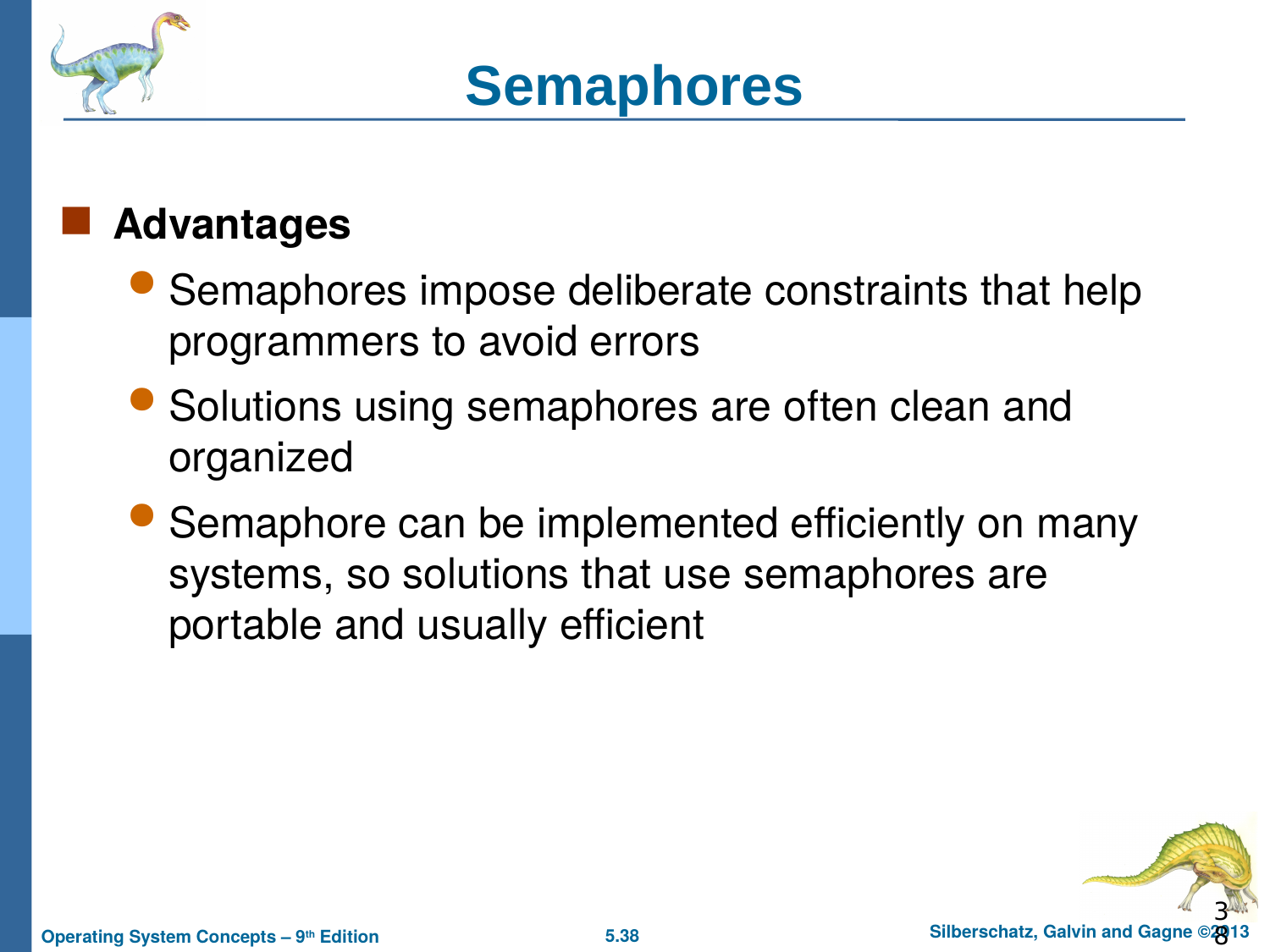

# Semaphores
Advantages
Semaphores impose deliberate constraints that help programmers to avoid errors
Solutions using semaphores are often clean and organized
Semaphore can be implemented efficiently on many systems, so solutions that use semaphores are portable and usually efficient

38